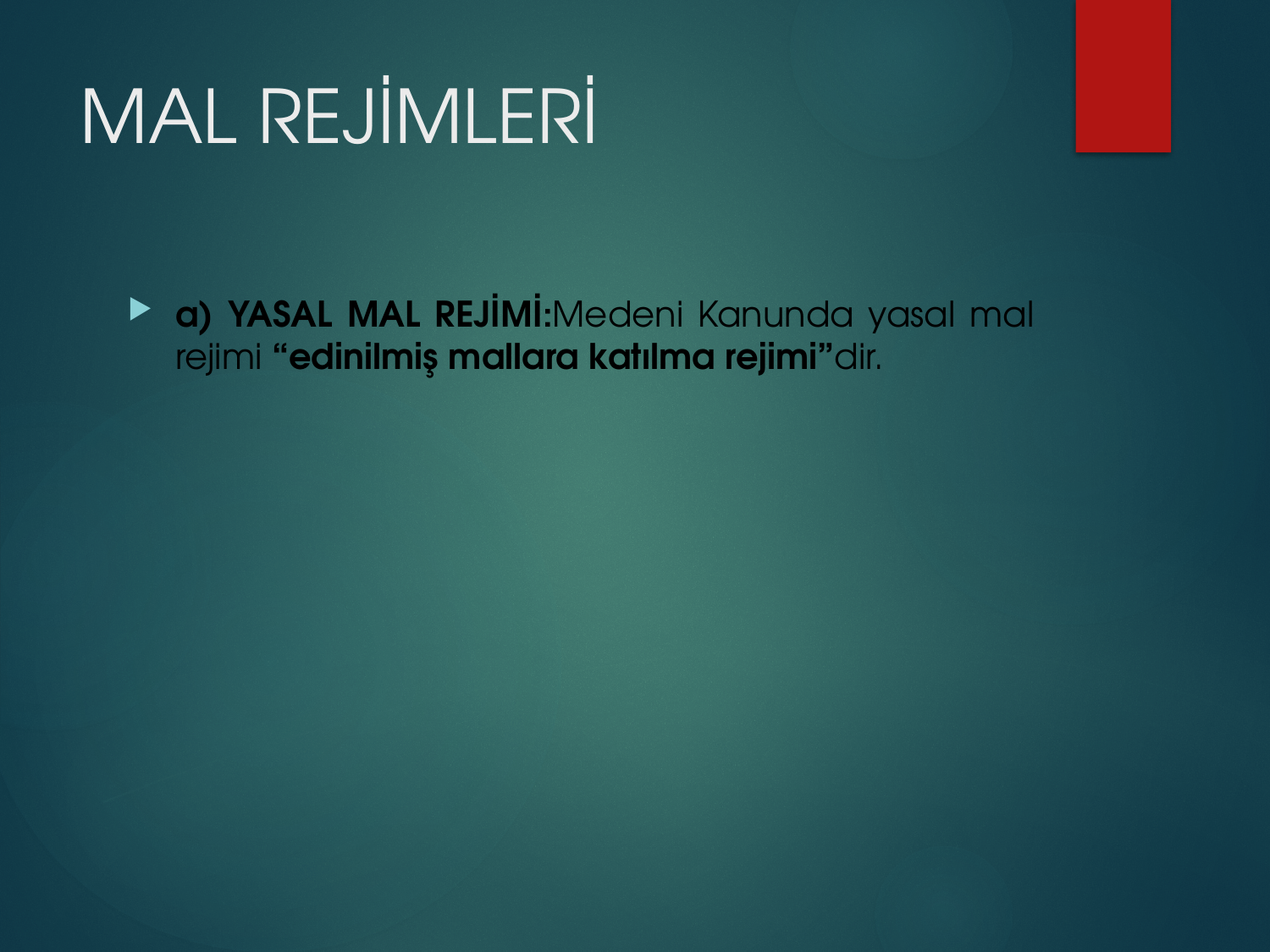

# MAL REJİMLERİ
a) YASAL MAL REJİMİ:Medeni Kanunda yasal mal rejimi “edinilmiş mallara katılma rejimi”dir.